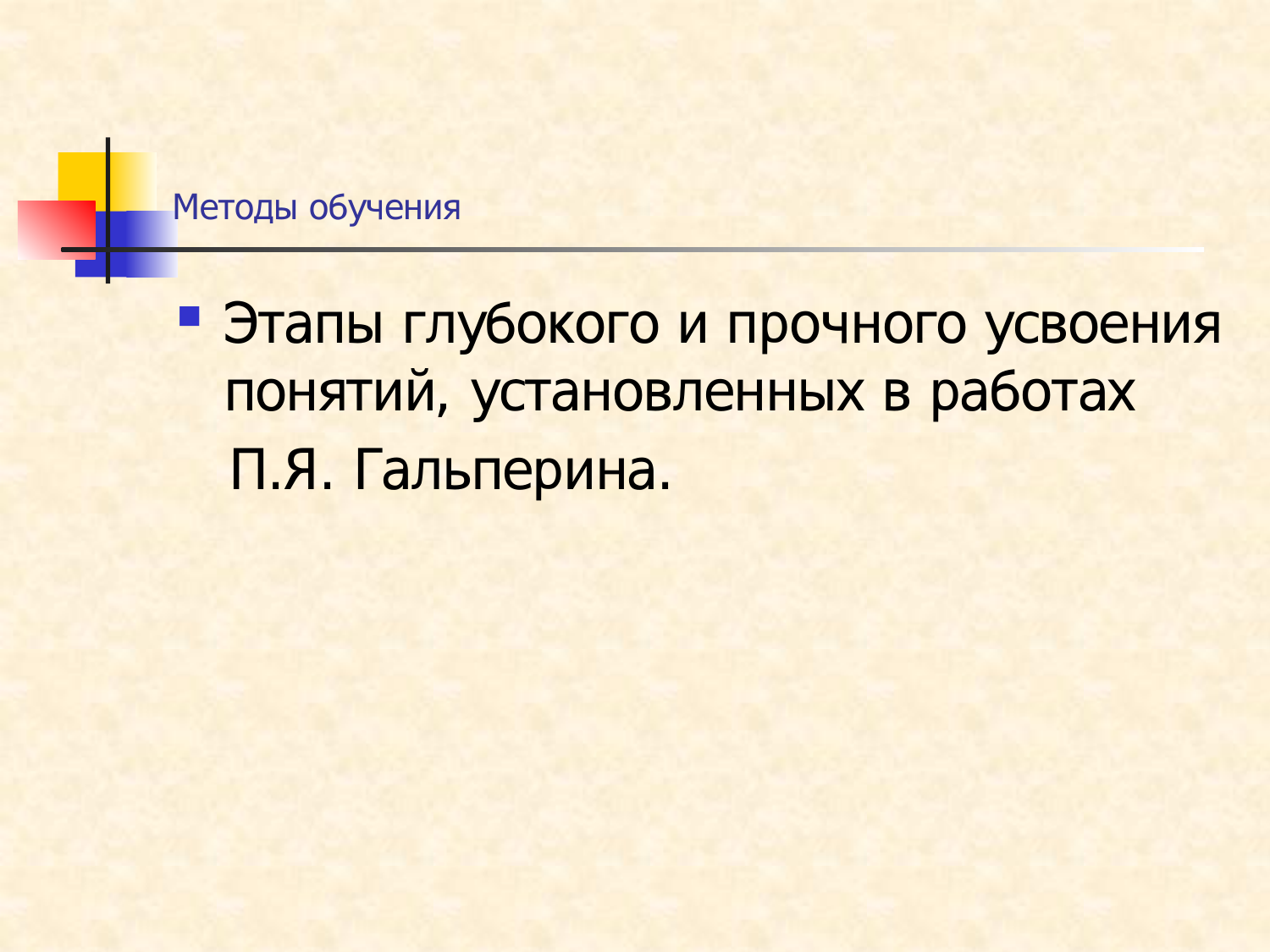

# Методы обучения
Этапы глубокого и прочного усвоения понятий, установленных в работах
   П.Я. Гальперина.